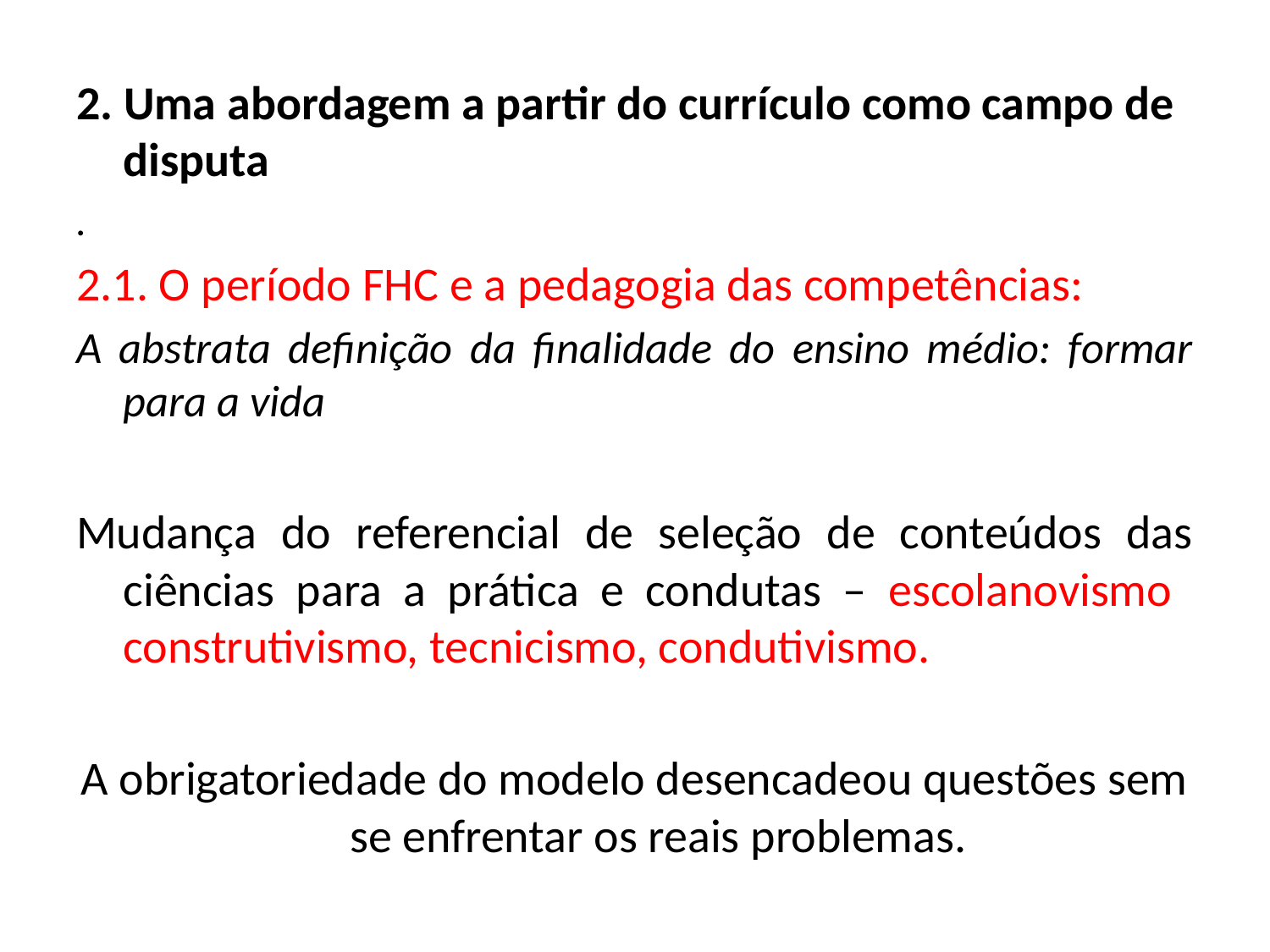

2. Uma abordagem a partir do currículo como campo de disputa
.
2.1. O período FHC e a pedagogia das competências:
A abstrata definição da finalidade do ensino médio: formar para a vida

Mudança do referencial de seleção de conteúdos das ciências para a prática e condutas – escolanovismo  construtivismo, tecnicismo, condutivismo.

A obrigatoriedade do modelo desencadeou questões sem se enfrentar os reais problemas.